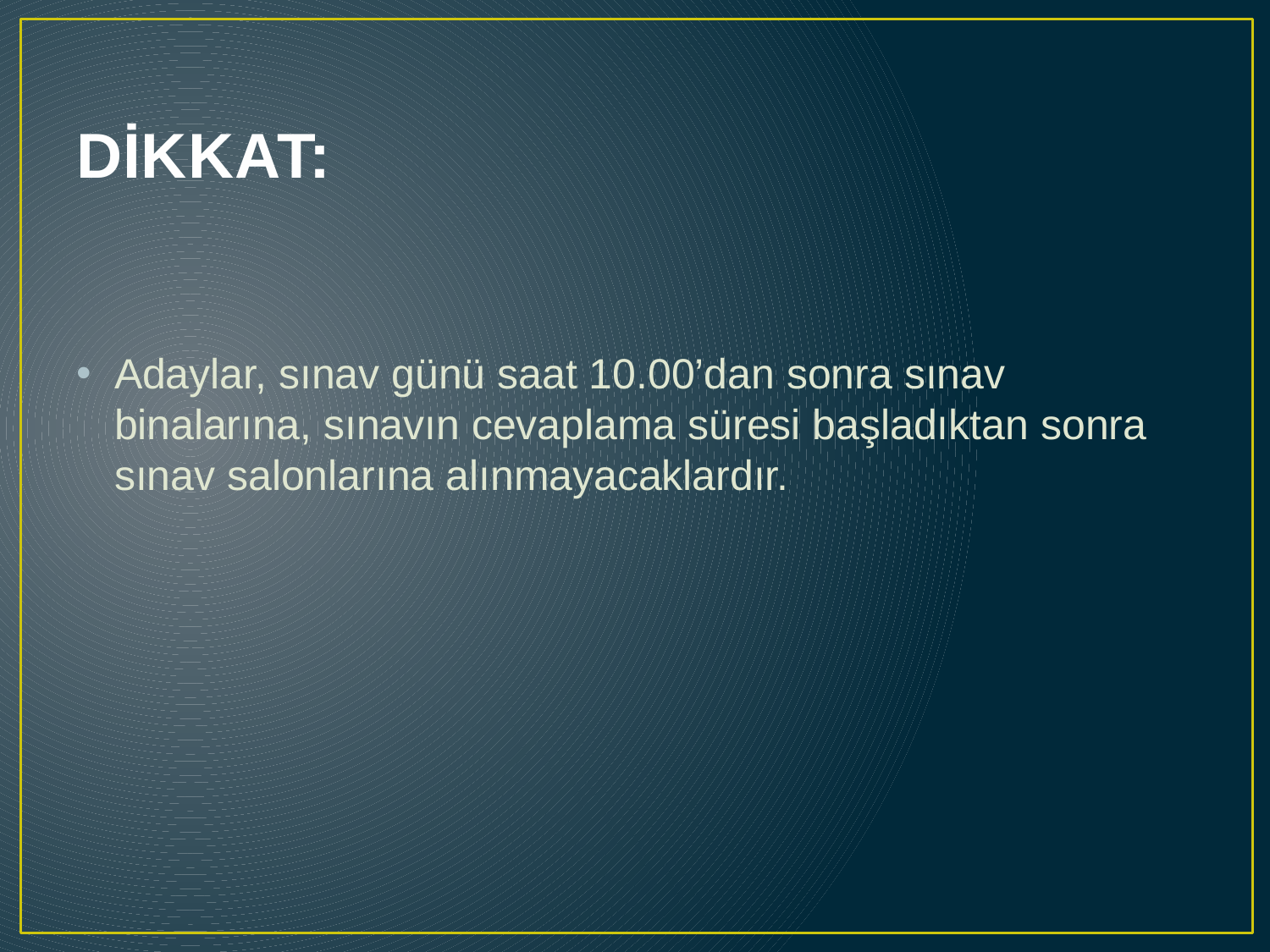

# DİKKAT:

Adaylar, sınav günü saat 10.00’dan sonra sınav binalarına, sınavın cevaplama süresi başladıktan sonra sınav salonlarına alınmayacaklardır.